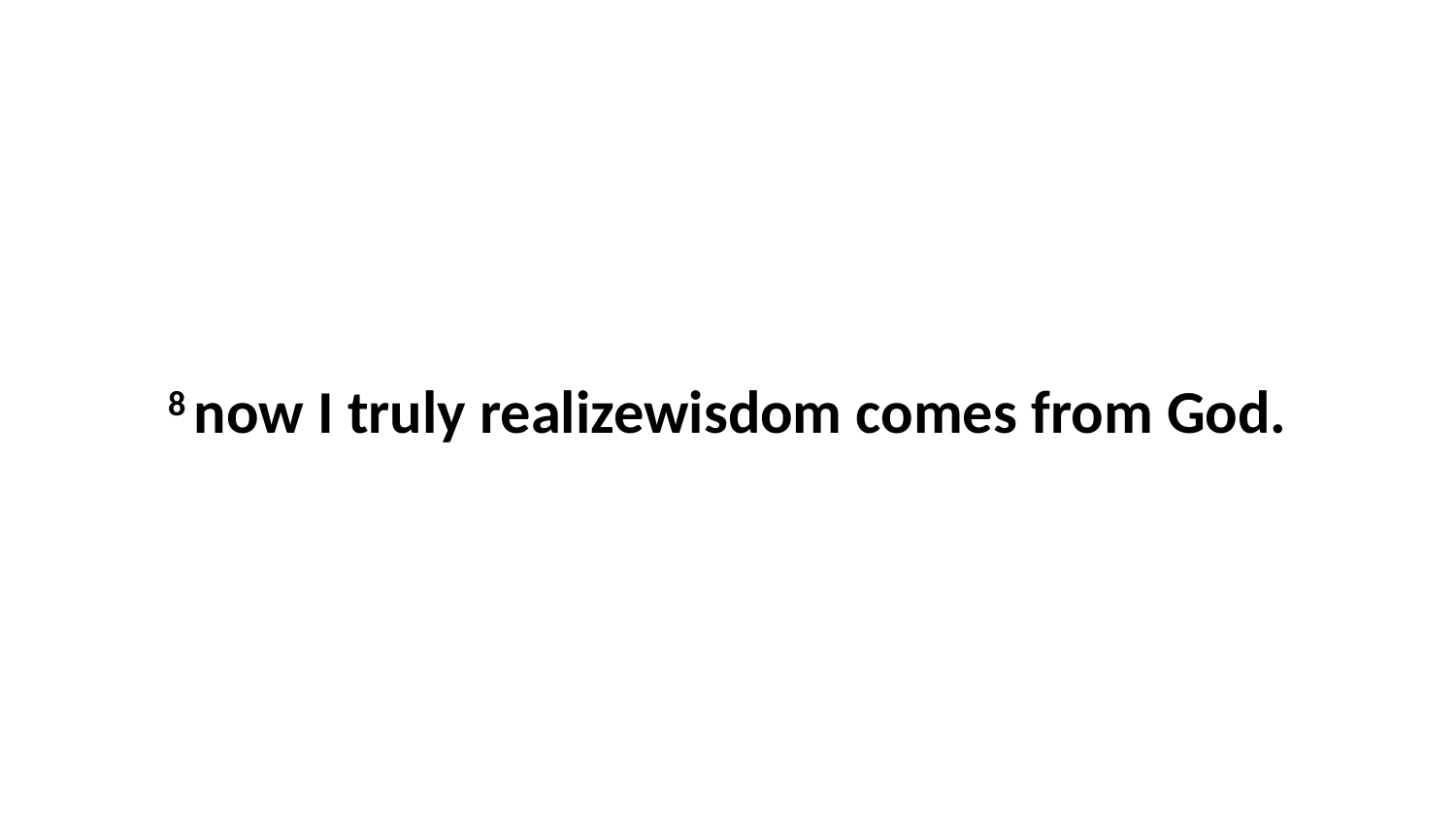

8 now I truly realizewisdom comes from God.